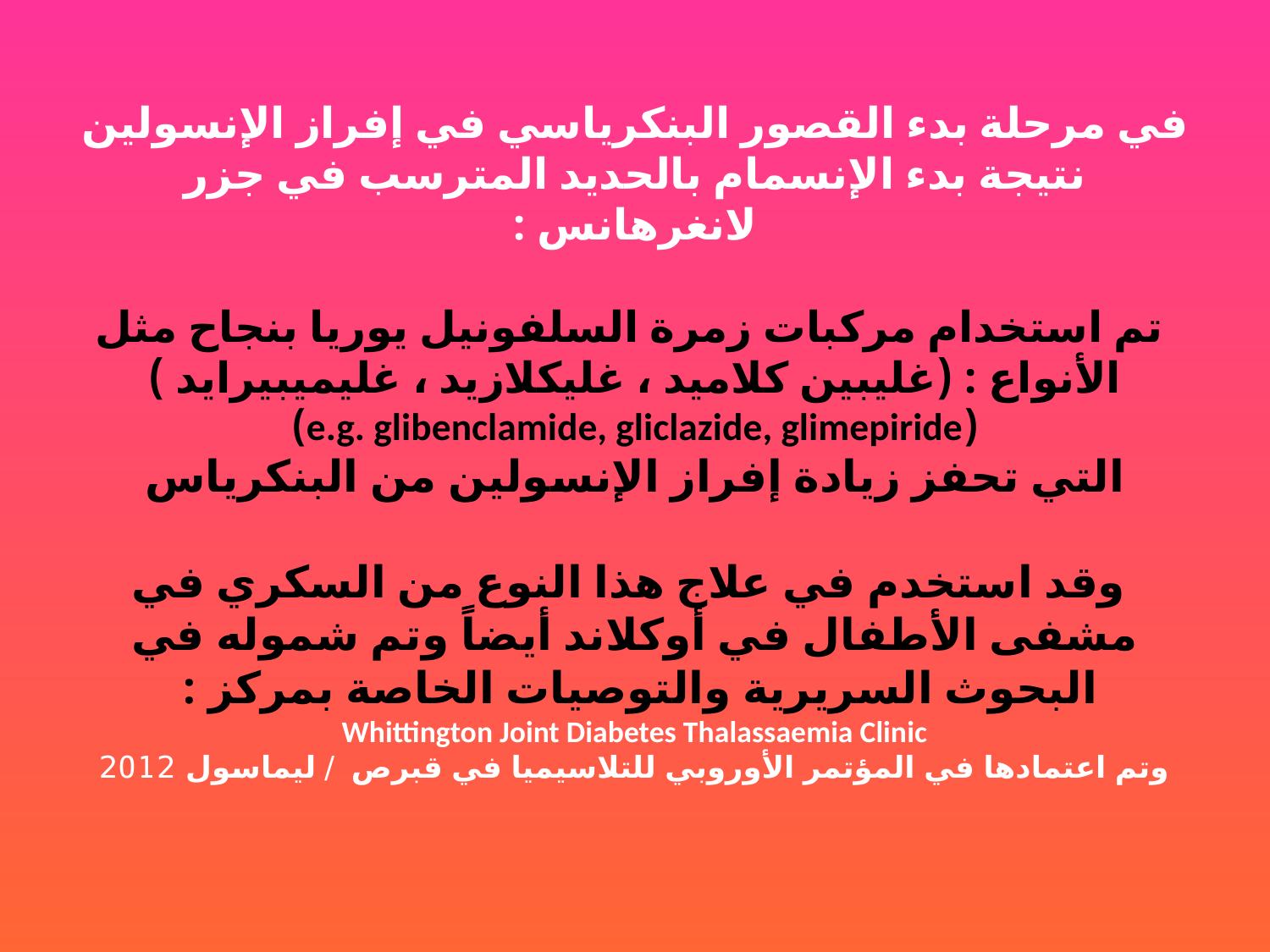

# في مرحلة بدء القصور البنكرياسي في إفراز الإنسولين نتيجة بدء الإنسمام بالحديد المترسب في جزر لانغرهانس : تم استخدام مركبات زمرة السلفونيل يوريا بنجاح مثل الأنواع : (غليبين كلاميد ، غليكلازيد ، غليميبيرايد ) (e.g. glibenclamide, gliclazide, glimepiride) التي تحفز زيادة إفراز الإنسولين من البنكرياس وقد استخدم في علاج هذا النوع من السكري في مشفى الأطفال في أوكلاند أيضاً وتم شموله في البحوث السريرية والتوصيات الخاصة بمركز : Whittington Joint Diabetes Thalassaemia Clinic وتم اعتمادها في المؤتمر الأوروبي للتلاسيميا في قبرص / ليماسول 2012